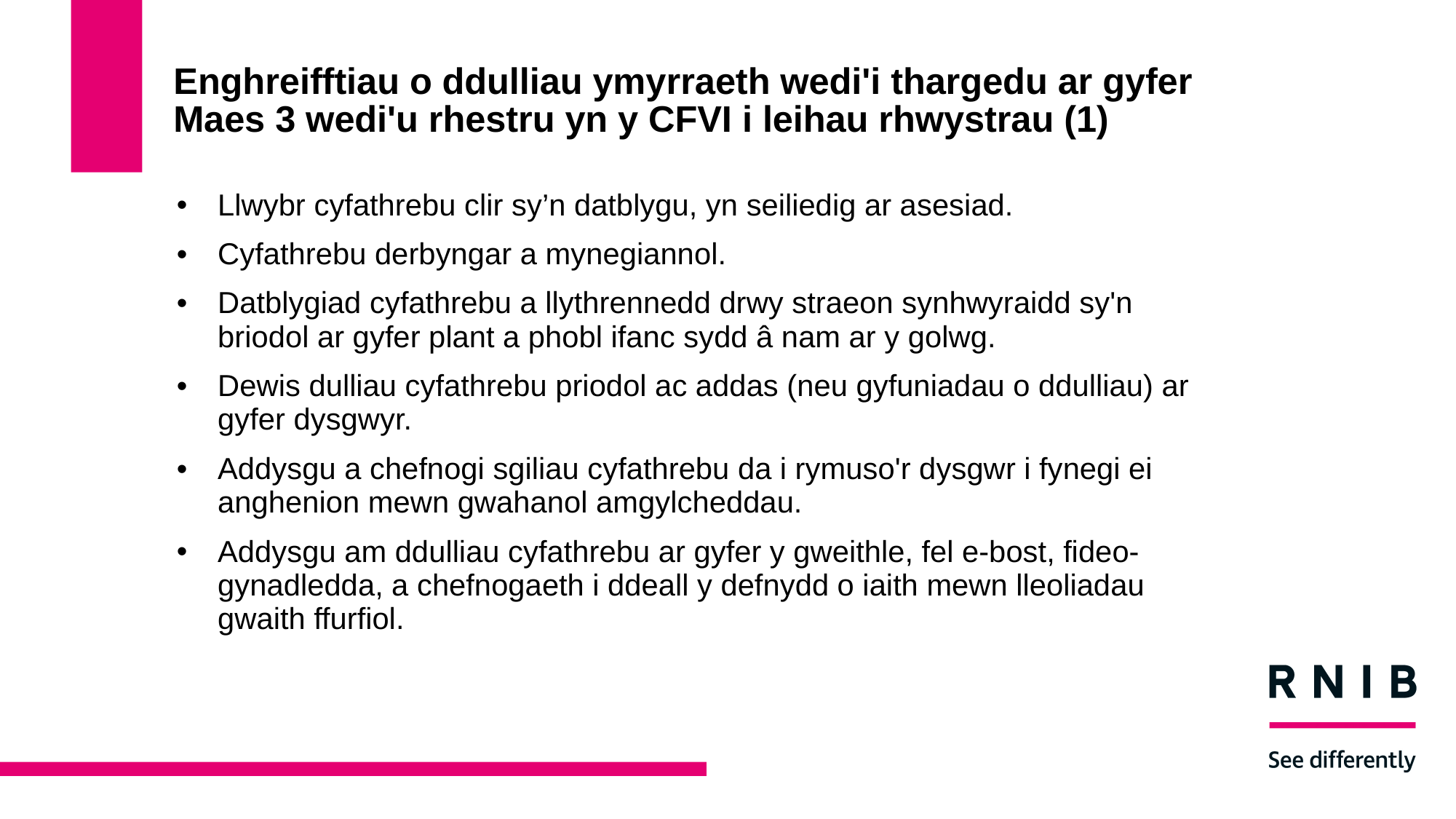

# Enghreifftiau o ddulliau ymyrraeth wedi'i thargedu ar gyfer Maes 3 wedi'u rhestru yn y CFVI i leihau rhwystrau (1)
Llwybr cyfathrebu clir sy’n datblygu, yn seiliedig ar asesiad.
Cyfathrebu derbyngar a mynegiannol.
Datblygiad cyfathrebu a llythrennedd drwy straeon synhwyraidd sy'n briodol ar gyfer plant a phobl ifanc sydd â nam ar y golwg.
Dewis dulliau cyfathrebu priodol ac addas (neu gyfuniadau o ddulliau) ar gyfer dysgwyr.
Addysgu a chefnogi sgiliau cyfathrebu da i rymuso'r dysgwr i fynegi ei anghenion mewn gwahanol amgylcheddau.
Addysgu am ddulliau cyfathrebu ar gyfer y gweithle, fel e-bost, fideo-gynadledda, a chefnogaeth i ddeall y defnydd o iaith mewn lleoliadau gwaith ffurfiol.